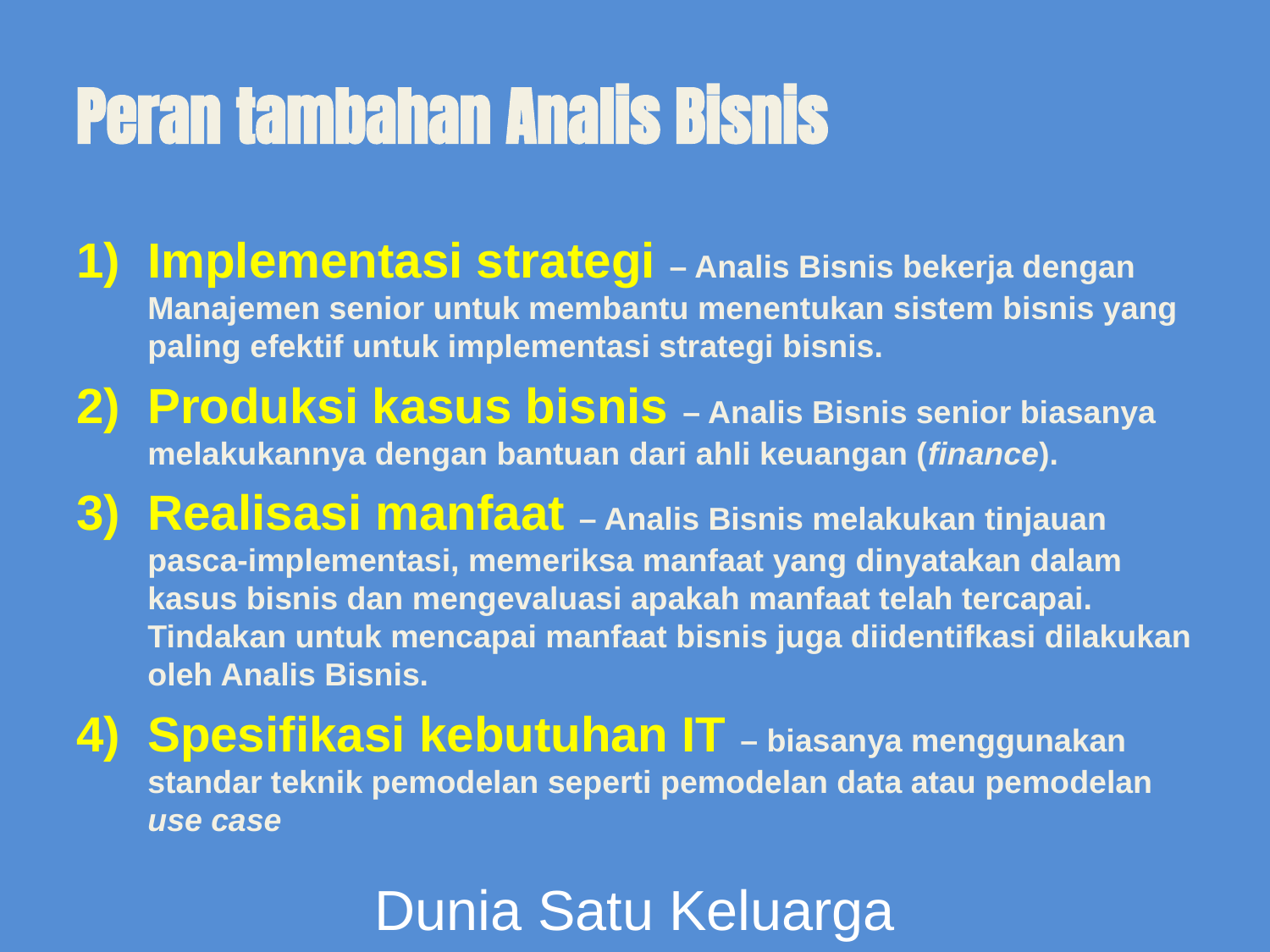

# Peran tambahan Analis Bisnis
Implementasi strategi – Analis Bisnis bekerja dengan Manajemen senior untuk membantu menentukan sistem bisnis yang paling efektif untuk implementasi strategi bisnis.
Produksi kasus bisnis – Analis Bisnis senior biasanya melakukannya dengan bantuan dari ahli keuangan (finance).
Realisasi manfaat – Analis Bisnis melakukan tinjauan pasca-implementasi, memeriksa manfaat yang dinyatakan dalam kasus bisnis dan mengevaluasi apakah manfaat telah tercapai. Tindakan untuk mencapai manfaat bisnis juga diidentifkasi dilakukan oleh Analis Bisnis.
Spesifikasi kebutuhan IT – biasanya menggunakan standar teknik pemodelan seperti pemodelan data atau pemodelan use case
Dunia Satu Keluarga